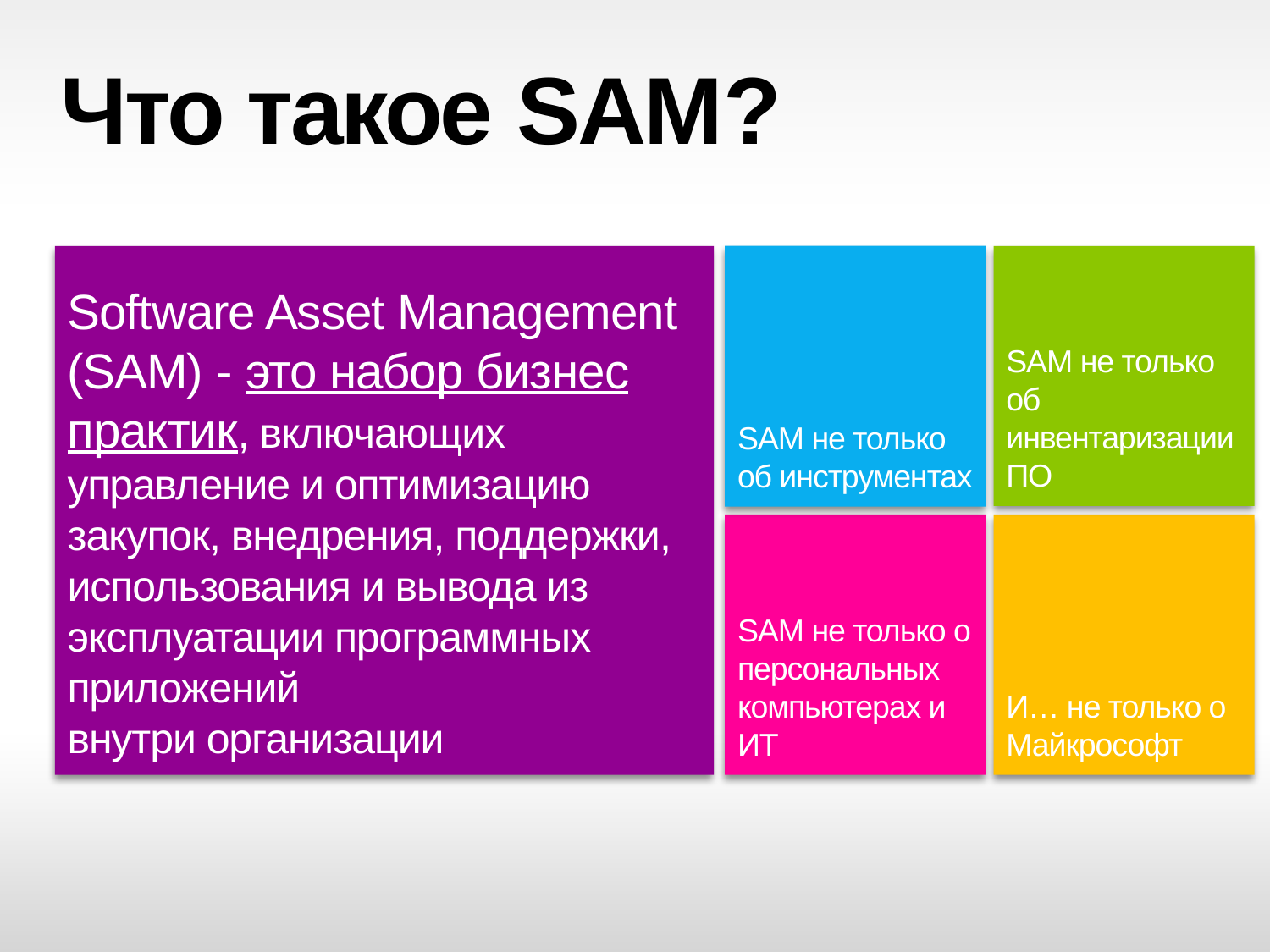

# Что такое SAM?
Software Asset Management (SAM) - это набор бизнес практик, включающих управление и оптимизацию закупок, внедрения, поддержки, использования и вывода из эксплуатации программных приложений
внутри организации
SAM не только об инструментах
SAM не только об инвентаризации ПО
И… не только о Майкрософт
SAM не только о персональных компьютерах и ИТ